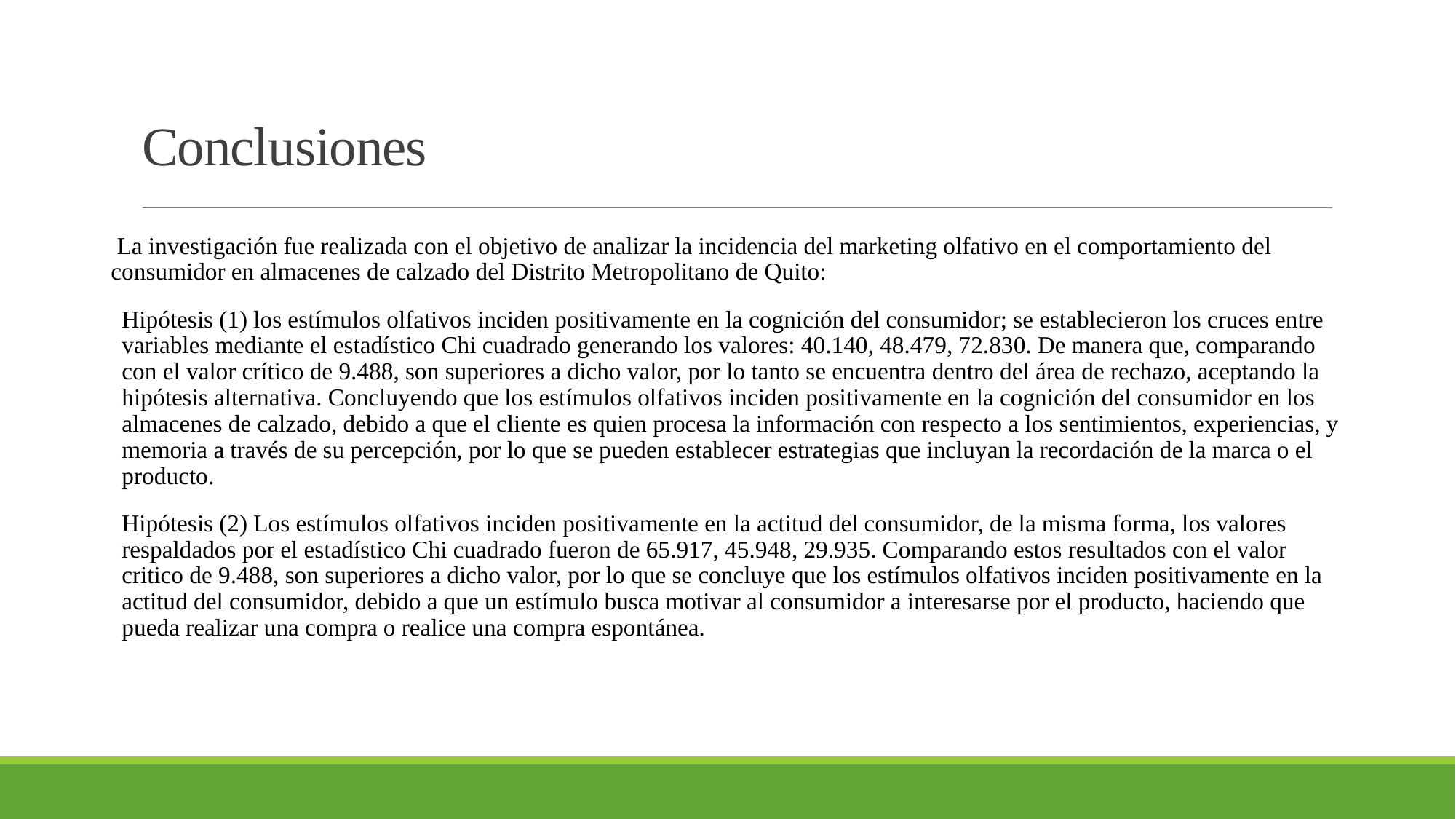

# Conclusiones
 La investigación fue realizada con el objetivo de analizar la incidencia del marketing olfativo en el comportamiento del consumidor en almacenes de calzado del Distrito Metropolitano de Quito:
Hipótesis (1) los estímulos olfativos inciden positivamente en la cognición del consumidor; se establecieron los cruces entre variables mediante el estadístico Chi cuadrado generando los valores: 40.140, 48.479, 72.830. De manera que, comparando con el valor crítico de 9.488, son superiores a dicho valor, por lo tanto se encuentra dentro del área de rechazo, aceptando la hipótesis alternativa. Concluyendo que los estímulos olfativos inciden positivamente en la cognición del consumidor en los almacenes de calzado, debido a que el cliente es quien procesa la información con respecto a los sentimientos, experiencias, y memoria a través de su percepción, por lo que se pueden establecer estrategias que incluyan la recordación de la marca o el producto.
Hipótesis (2) Los estímulos olfativos inciden positivamente en la actitud del consumidor, de la misma forma, los valores respaldados por el estadístico Chi cuadrado fueron de 65.917, 45.948, 29.935. Comparando estos resultados con el valor critico de 9.488, son superiores a dicho valor, por lo que se concluye que los estímulos olfativos inciden positivamente en la actitud del consumidor, debido a que un estímulo busca motivar al consumidor a interesarse por el producto, haciendo que pueda realizar una compra o realice una compra espontánea.